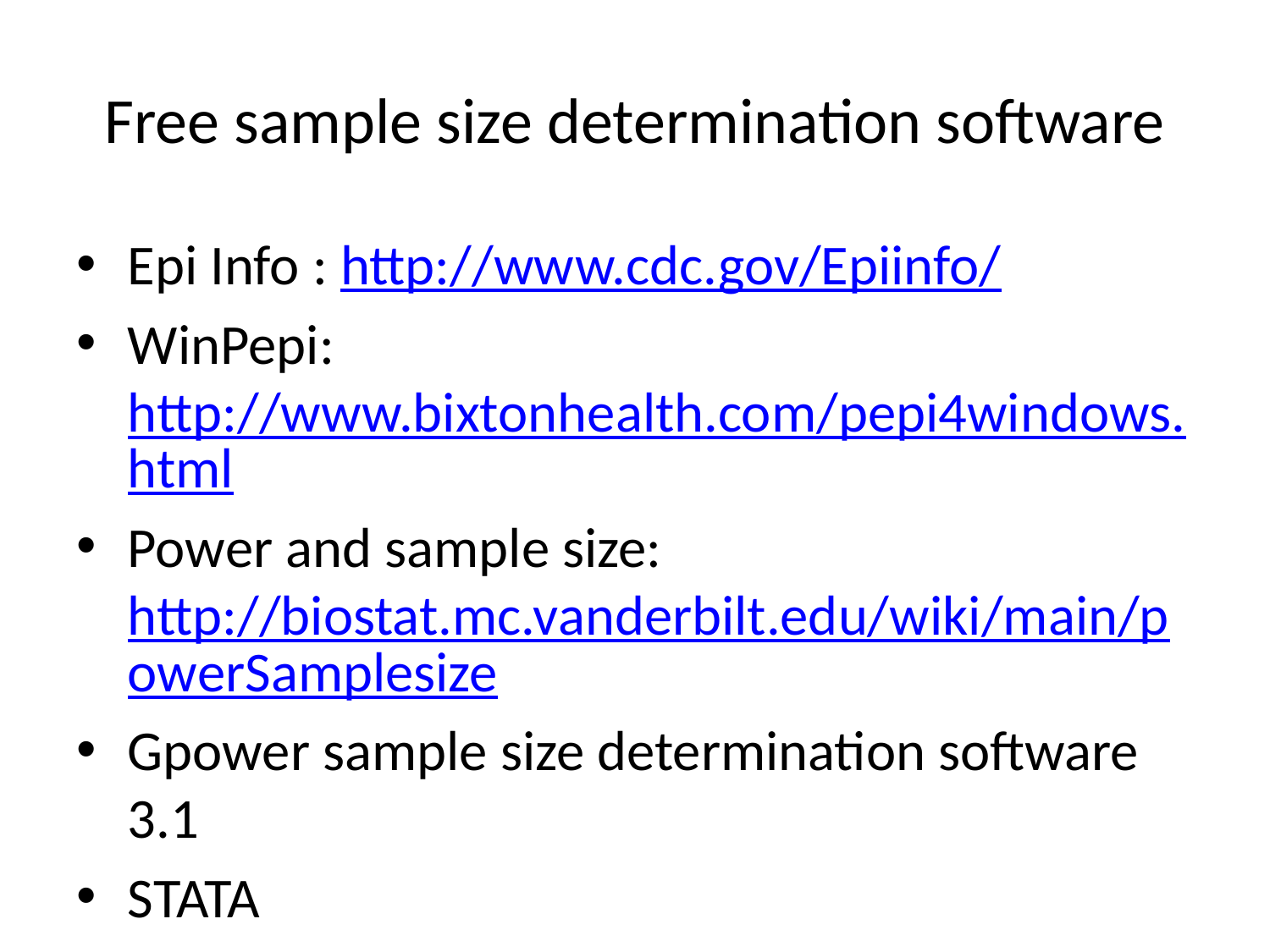

# Free sample size determination software
Epi Info : http://www.cdc.gov/Epiinfo/
WinPepi: http://www.bixtonhealth.com/pepi4windows.html
Power and sample size: http://biostat.mc.vanderbilt.edu/wiki/main/powerSamplesize
Gpower sample size determination software 3.1
STATA